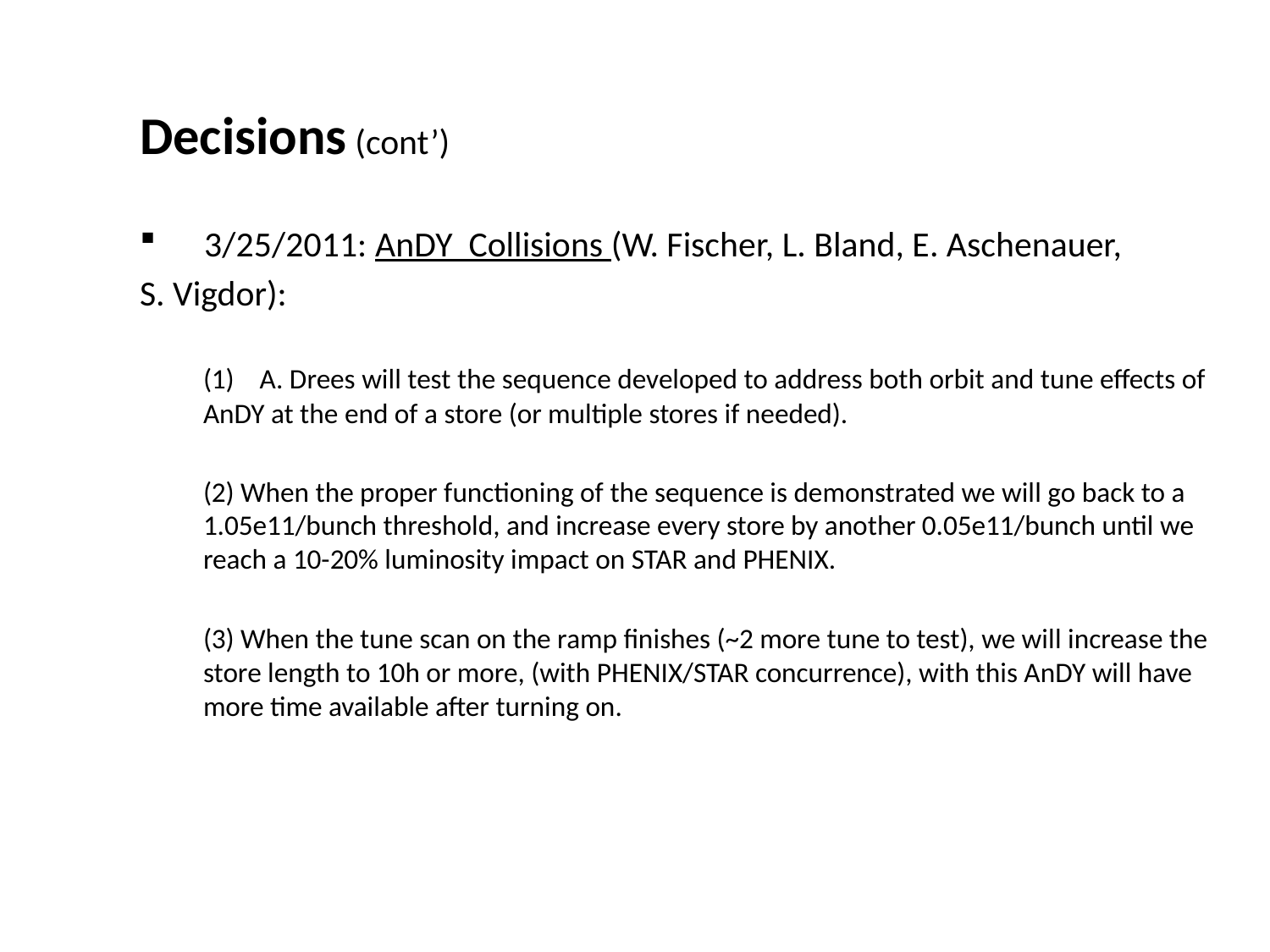

Decisions (cont’)

      3/25/2011: AnDY  Collisions (W. Fischer, L. Bland, E. Aschenauer,
S. Vigdor):
(1)    A. Drees will test the sequence developed to address both orbit and tune effects of AnDY at the end of a store (or multiple stores if needed).

(2) When the proper functioning of the sequence is demonstrated we will go back to a 1.05e11/bunch threshold, and increase every store by another 0.05e11/bunch until we reach a 10-20% luminosity impact on STAR and PHENIX.

(3) When the tune scan on the ramp finishes (~2 more tune to test), we will increase the store length to 10h or more, (with PHENIX/STAR concurrence), with this AnDY will have more time available after turning on.